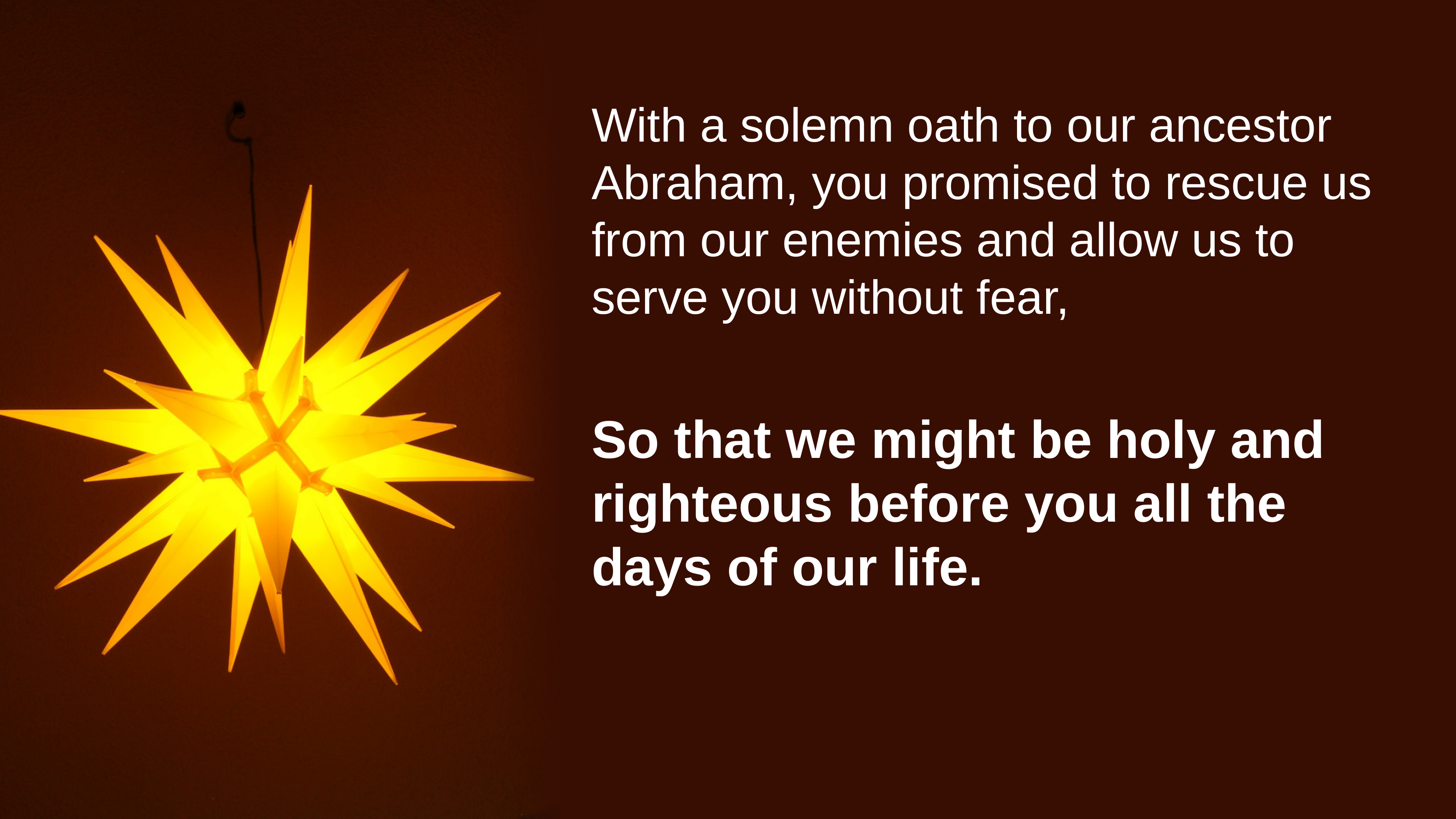

With a solemn oath to our ancestor Abraham, you promised to rescue us from our enemies and allow us to serve you without fear,

So that we might be holy and righteous before you all the days of our life.